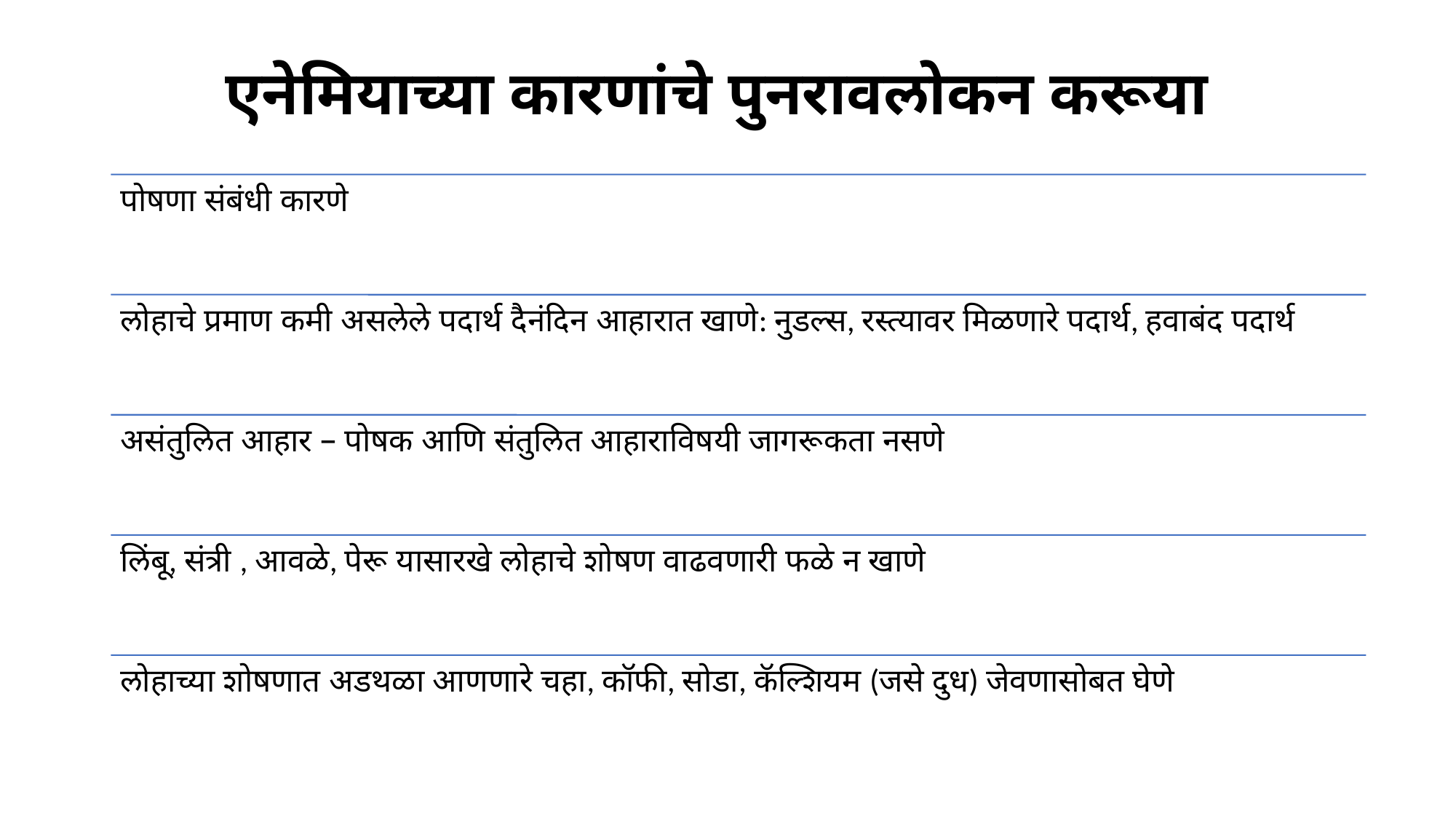

# एनेमियाच्या कारणांचे पुनरावलोकन करूया
पोषणा संबंधी कारणे
लोहाचे प्रमाण कमी असलेले पदार्थ दैनंदिन आहारात खाणे: नुडल्स, रस्त्यावर मिळणारे पदार्थ, हवाबंद पदार्थ
असंतुलित आहार – पोषक आणि संतुलित आहाराविषयी जागरूकता नसणे
लिंबू, संत्री , आवळे, पेरू यासारखे लोहाचे शोषण वाढवणारी फळे न खाणे
लोहाच्या शोषणात अडथळा आणणारे चहा, कॉफी, सोडा, कॅल्शियम (जसे दुध) जेवणासोबत घेणे